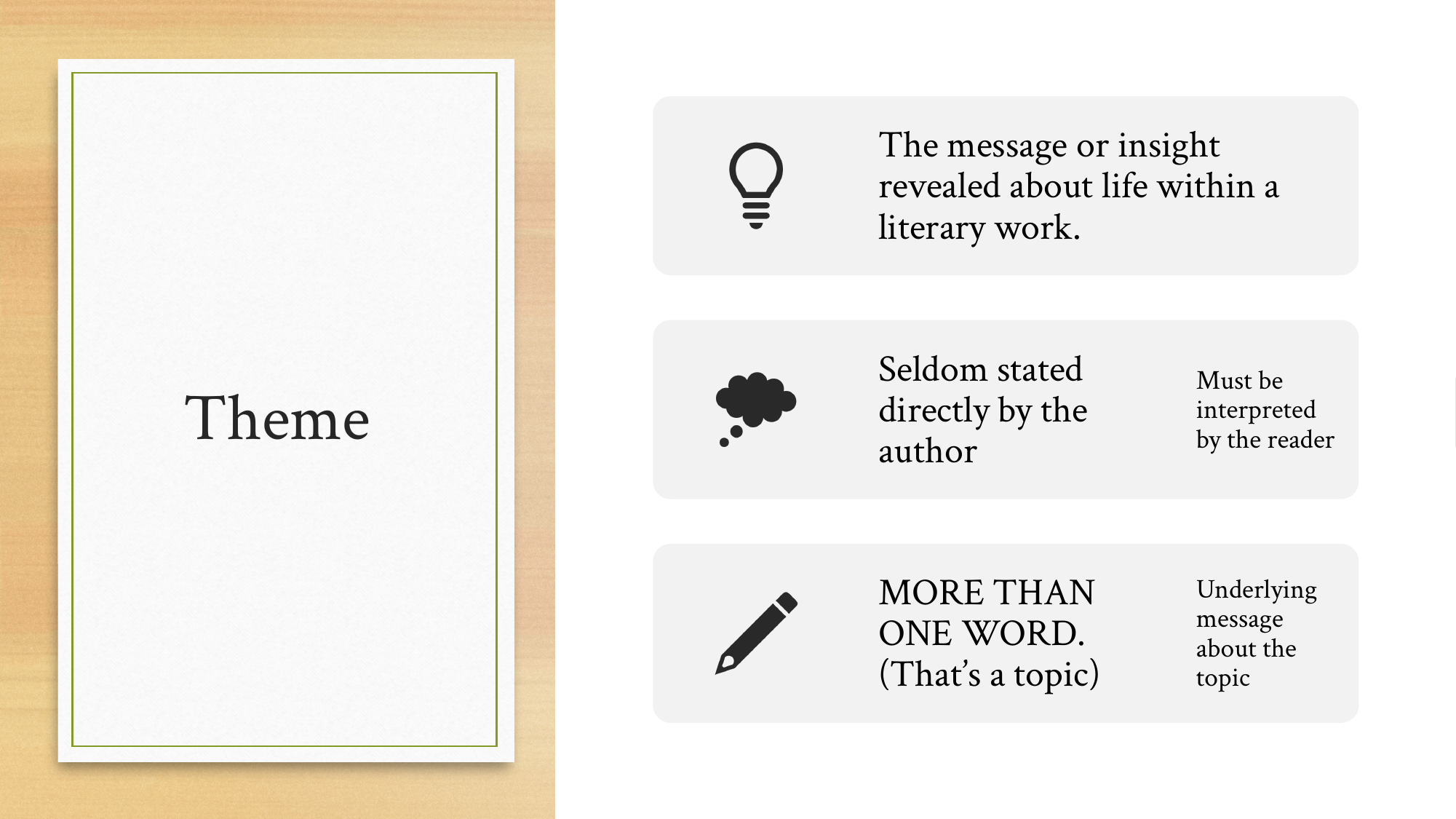

The message or insight revealed about life within a literary work.
Seldom stated directly by the author
Must be interpreted by the reader
MORE THAN ONE WORD.  (That’s a topic)
Underlying message about the topic
# Theme